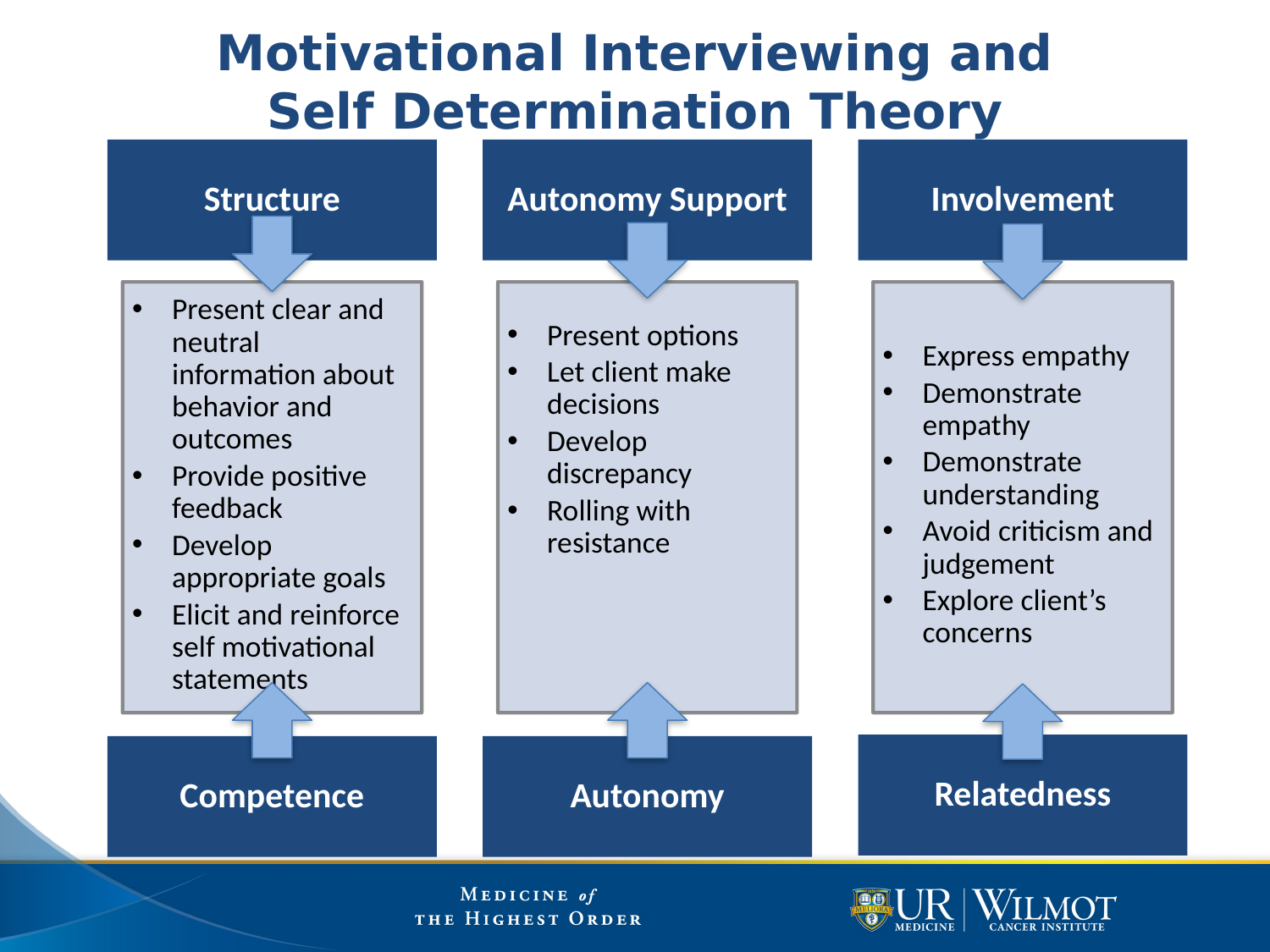

# Motivational Interviewing and Self Determination Theory
Structure
Autonomy Support
Involvement
Present clear and neutral information about behavior and outcomes
Provide positive feedback
Develop appropriate goals
Elicit and reinforce self motivational statements
Present options
Let client make decisions
Develop discrepancy
Rolling with resistance

Express empathy
Demonstrate empathy
Demonstrate understanding
Avoid criticism and judgement
Explore client’s concerns

Relatedness
Competence
Autonomy